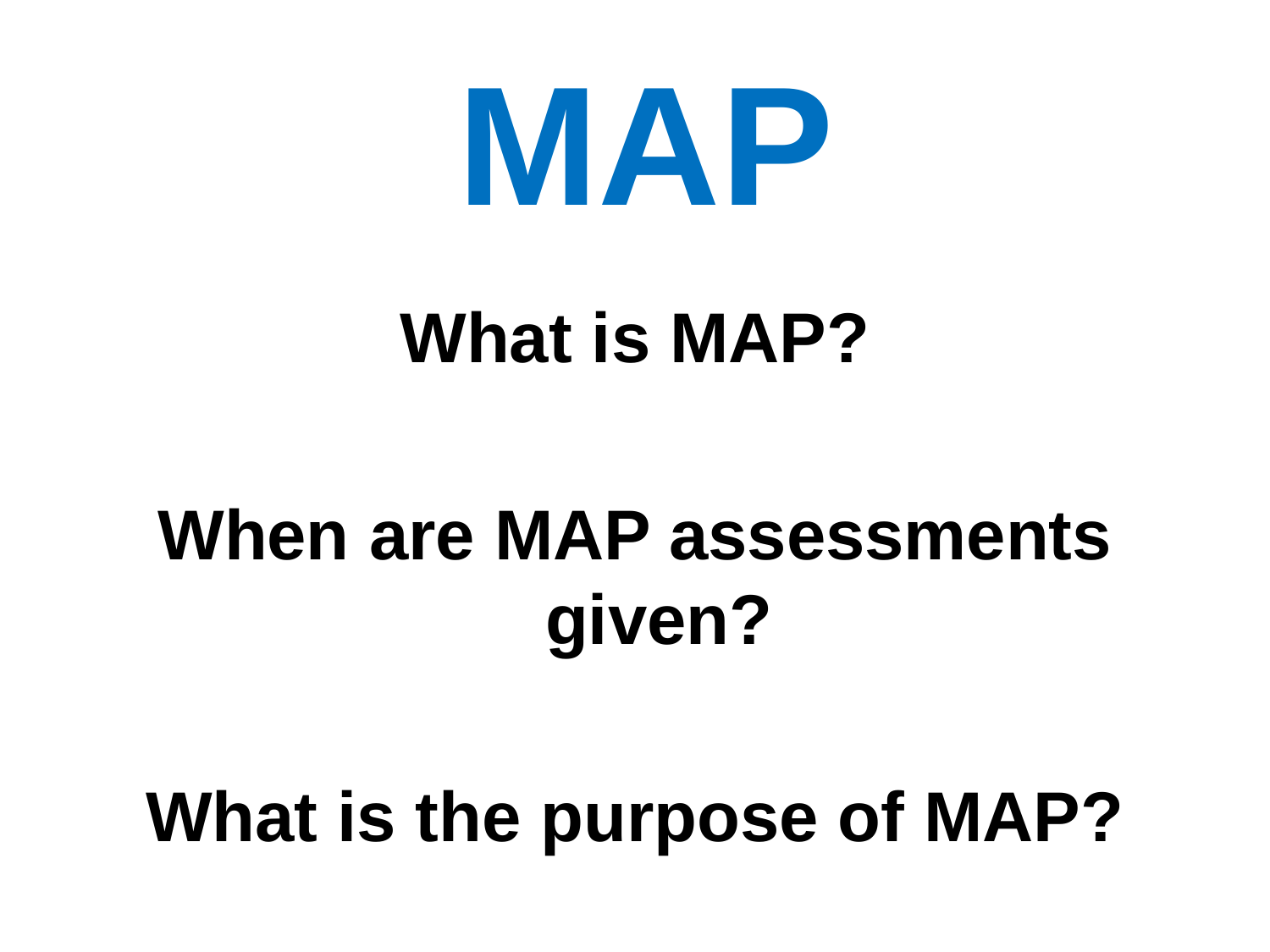

# MAP
What is MAP?

When are MAP assessments given?

What is the purpose of MAP?